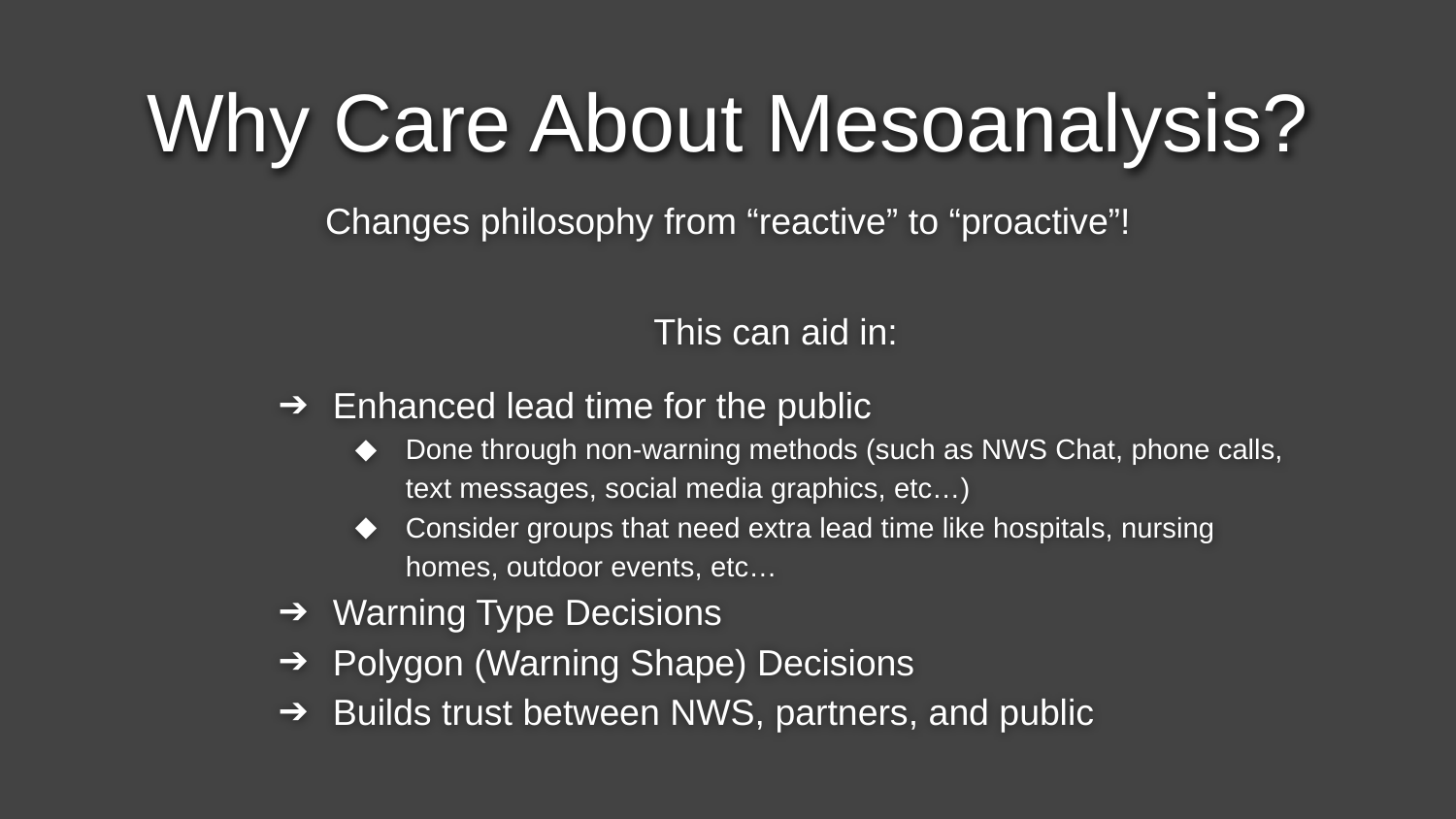

Why Care About Mesoanalysis?
Changes philosophy from “reactive” to “proactive”!
This can aid in:
Enhanced lead time for the public
Done through non-warning methods (such as NWS Chat, phone calls, text messages, social media graphics, etc…)
Consider groups that need extra lead time like hospitals, nursing homes, outdoor events, etc…
Warning Type Decisions
Polygon (Warning Shape) Decisions
Builds trust between NWS, partners, and public